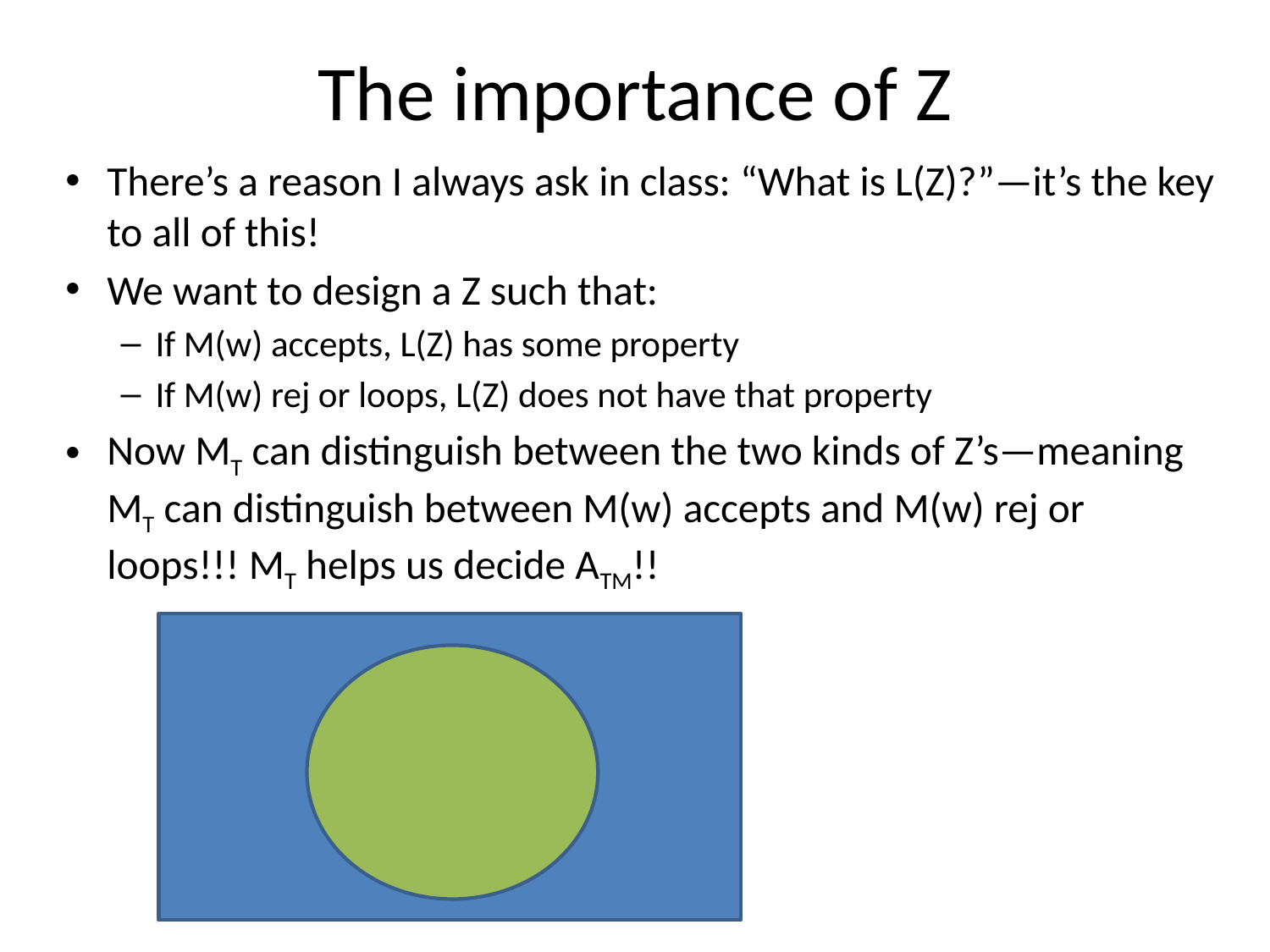

# The importance of Z
There’s a reason I always ask in class: “What is L(Z)?”—it’s the key to all of this!
We want to design a Z such that:
If M(w) accepts, L(Z) has some property
If M(w) rej or loops, L(Z) does not have that property
Now MT can distinguish between the two kinds of Z’s—meaning MT can distinguish between M(w) accepts and M(w) rej or loops!!! MT helps us decide ATM!!